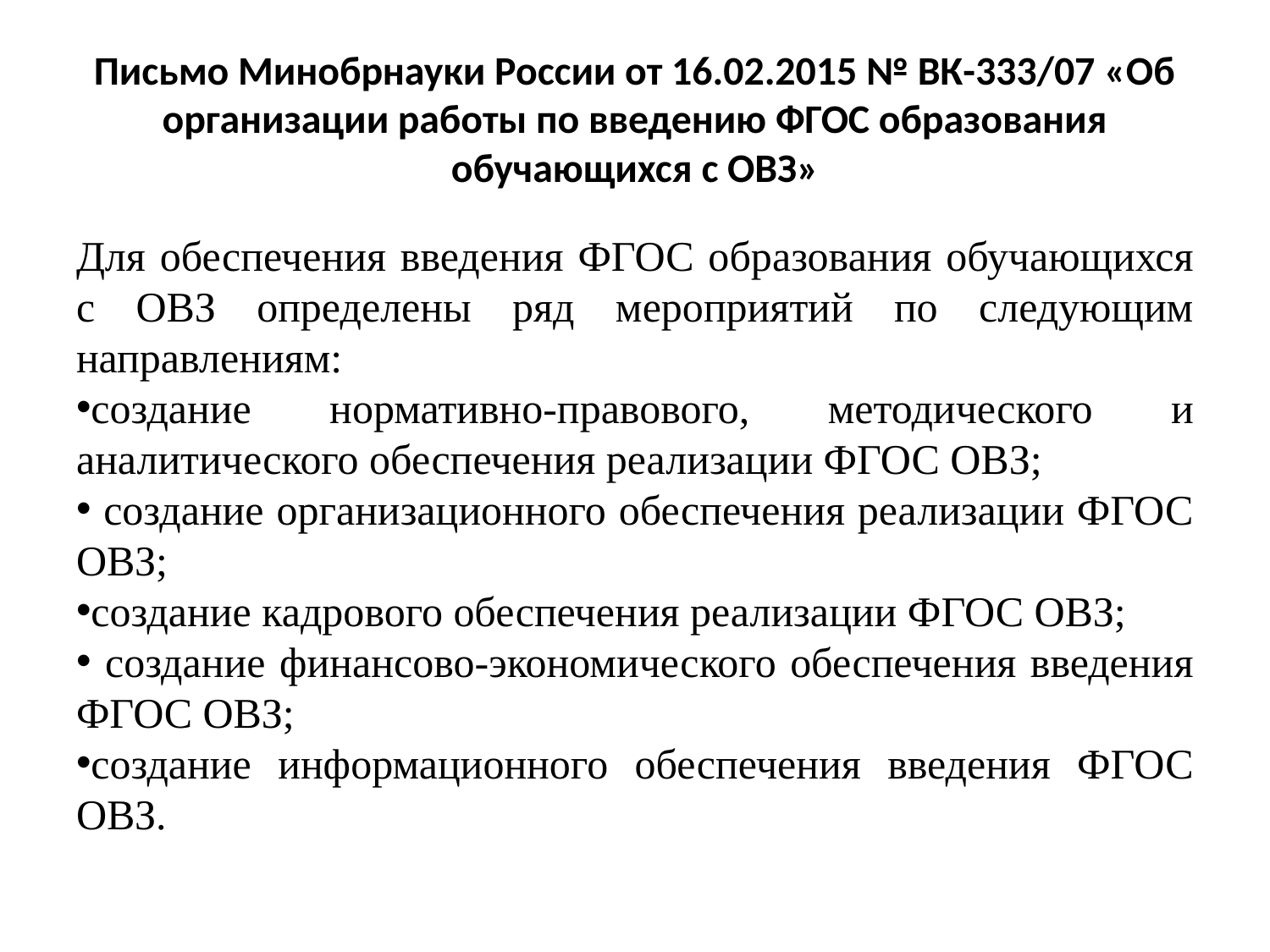

# Письмо Минобрнауки России от 16.02.2015 № ВК-333/07 «Об организации работы по введению ФГОС образования обучающихся с ОВЗ»
Для обеспечения введения ФГОС образования обучающихся с ОВЗ определены ряд мероприятий по следующим направлениям:
создание нормативно-правового, методического и аналитического обеспечения реализации ФГОС ОВЗ;
 создание организационного обеспечения реализации ФГОС ОВЗ;
создание кадрового обеспечения реализации ФГОС ОВЗ;
 создание финансово-экономического обеспечения введения ФГОС ОВЗ;
создание информационного обеспечения введения ФГОС ОВЗ.